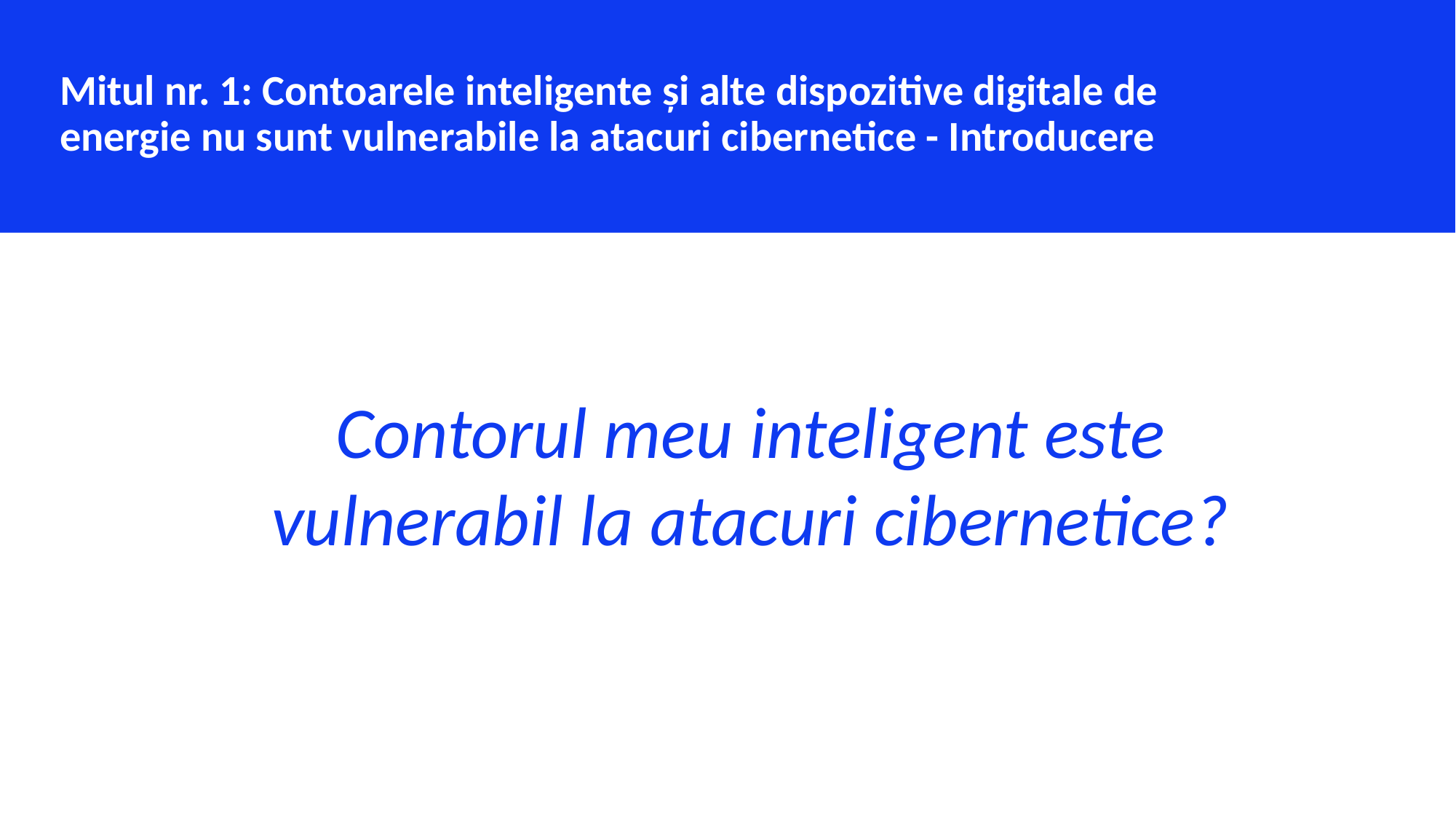

Mitul nr. 1: Contoarele inteligente și alte dispozitive digitale de energie nu sunt vulnerabile la atacuri cibernetice - Introducere

Contorul meu inteligent este vulnerabil la atacuri cibernetice?